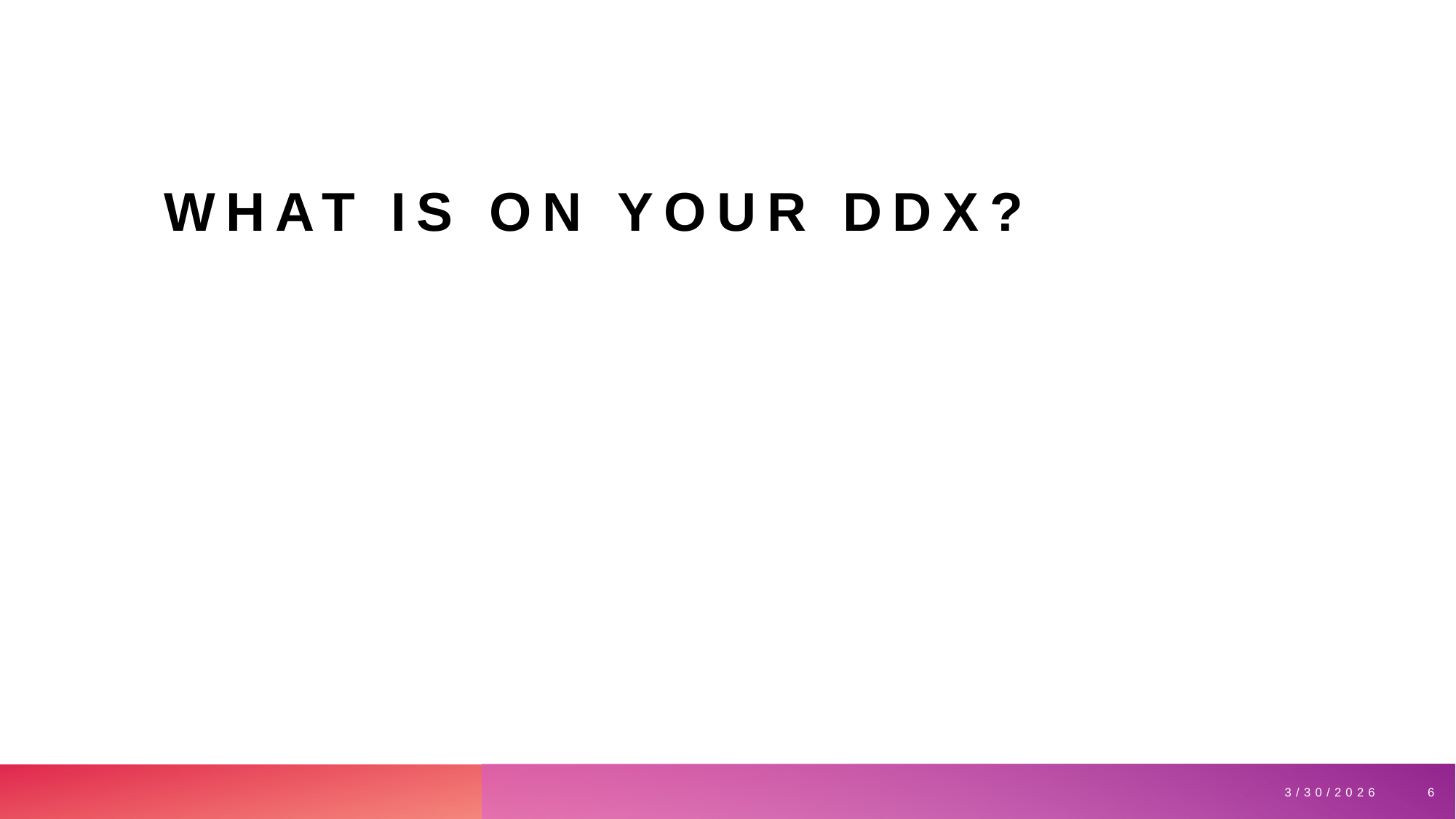

# What is on your ddx?

6
3/30/2026